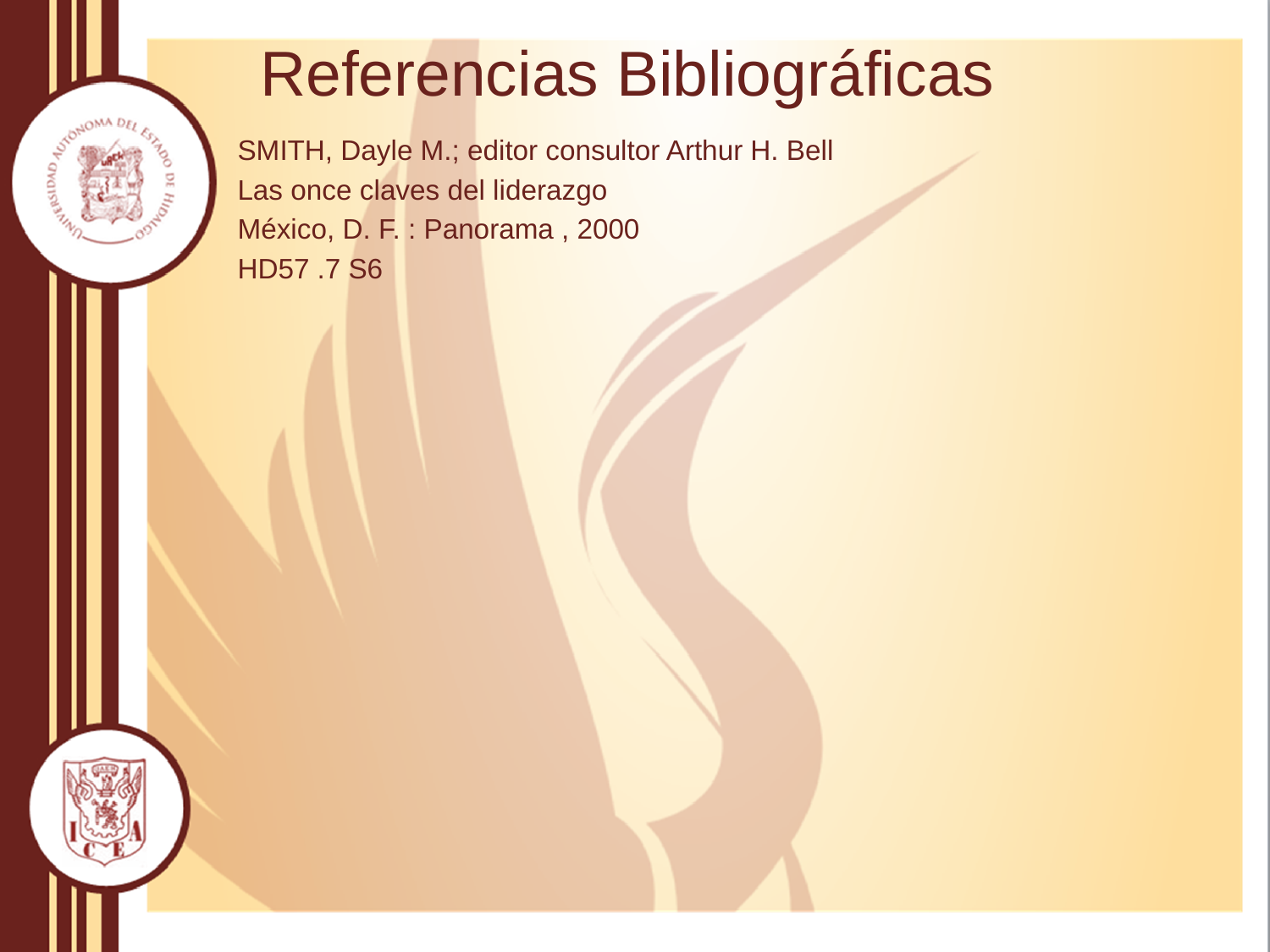

# Referencias Bibliográficas
SMITH, Dayle M.; editor consultor Arthur H. Bell
Las once claves del liderazgo
México, D. F. : Panorama , 2000
HD57 .7 S6